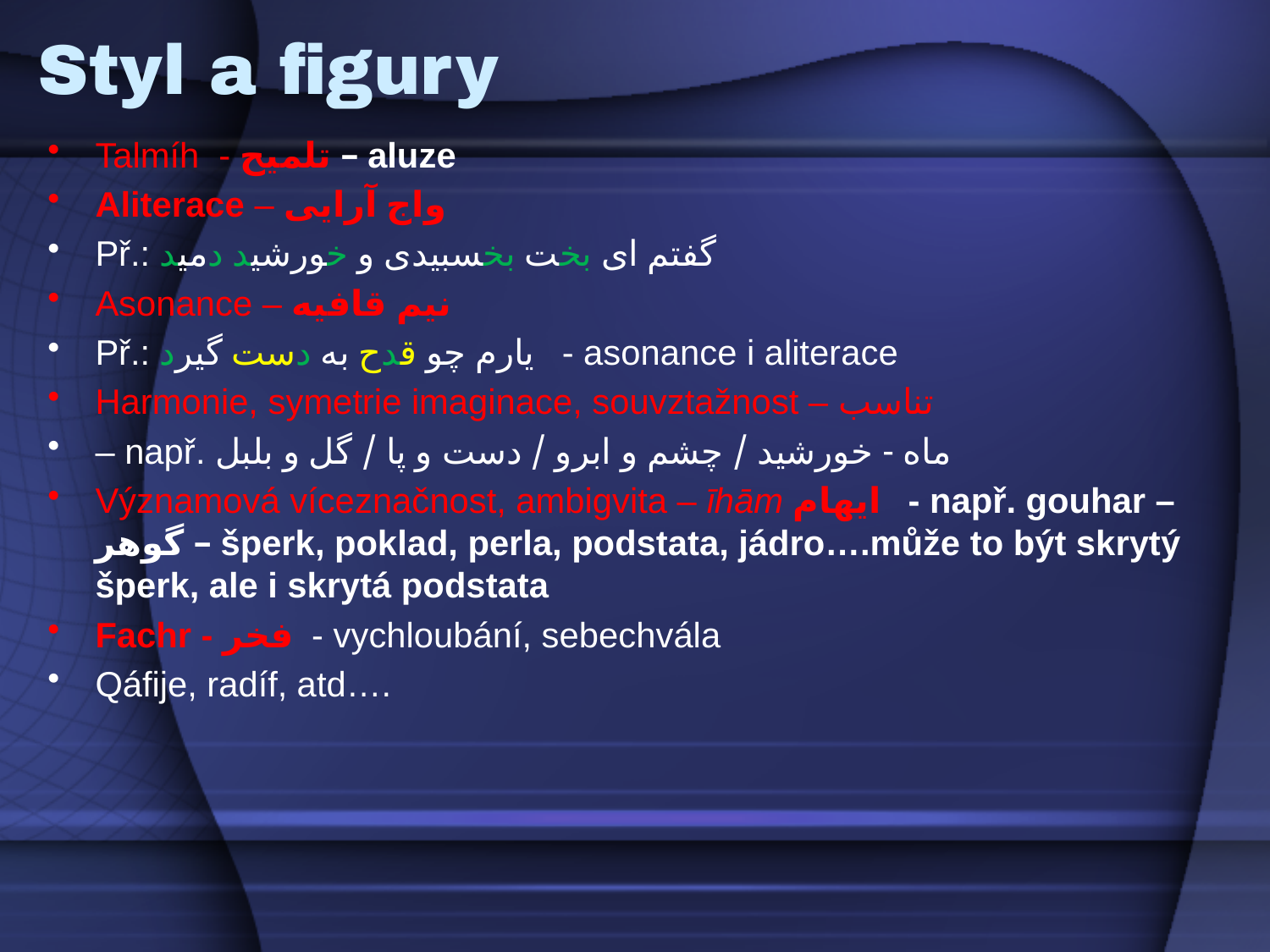

# Styl a figury
Talmíh  - تلمیح – aluze
Aliterace – واج آرایی
Př.: گفتم ای بخت بخسبیدی و خورشید دمید
Asonance – نیم قافیه
Př.: یارم چو قدح به دست گیرد   - asonance i aliterace
Harmonie, symetrie imaginace, souvztažnost – تناسب
– např. ماه - خورشید / چشم و ابرو / دست و پا / گل و بلبل
Významová víceznačnost, ambigvita – īhām ایهام   - např. gouhar – گوهر – šperk, poklad, perla, podstata, jádro….může to být skrytý šperk, ale i skrytá podstata
Fachr - فخر  - vychloubání, sebechvála
Qáfije, radíf, atd….